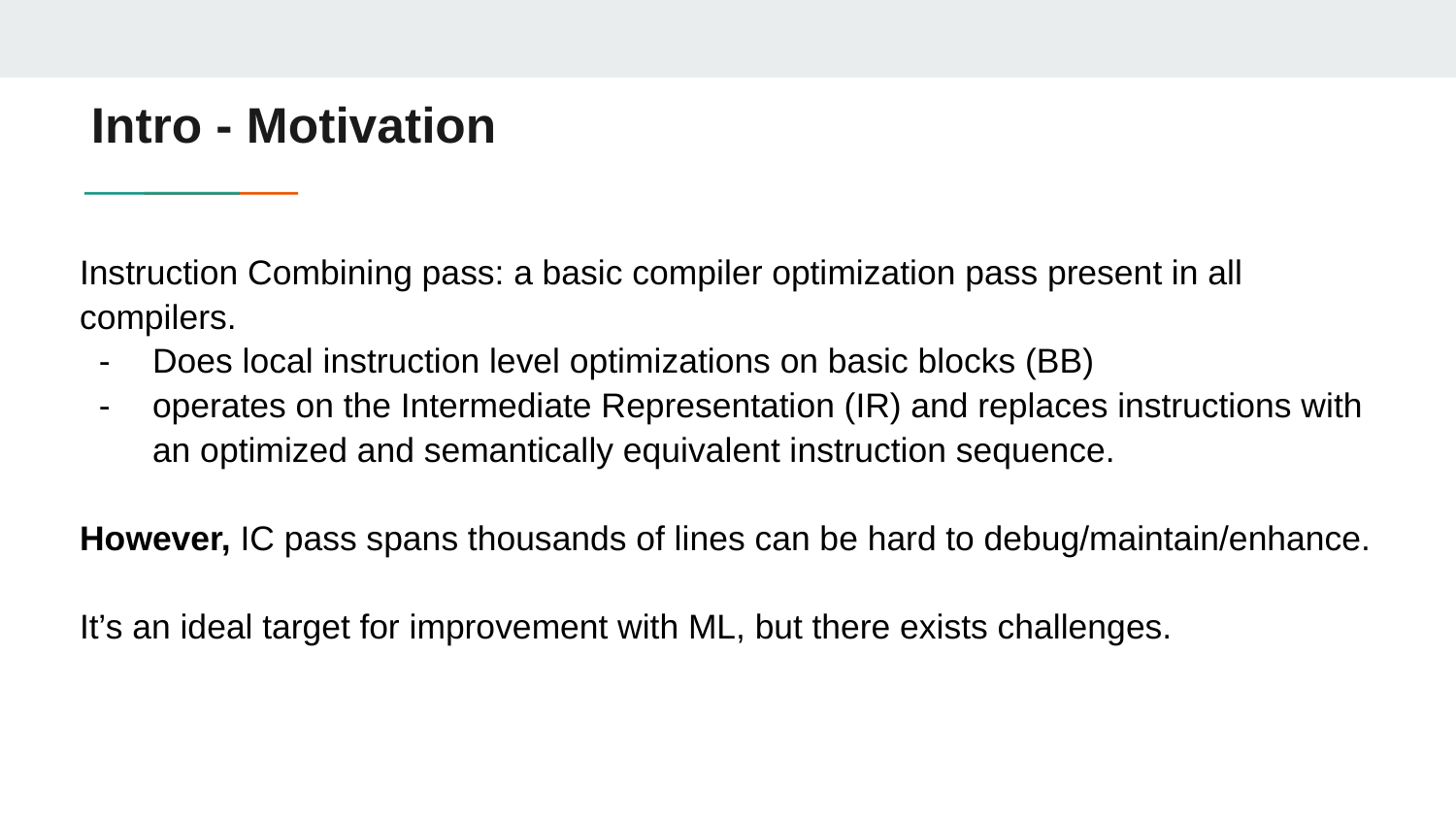

# Intro - Motivation
Instruction Combining pass: a basic compiler optimization pass present in all compilers.
Does local instruction level optimizations on basic blocks (BB)
operates on the Intermediate Representation (IR) and replaces instructions with an optimized and semantically equivalent instruction sequence.

However, IC pass spans thousands of lines can be hard to debug/maintain/enhance.

It’s an ideal target for improvement with ML, but there exists challenges.